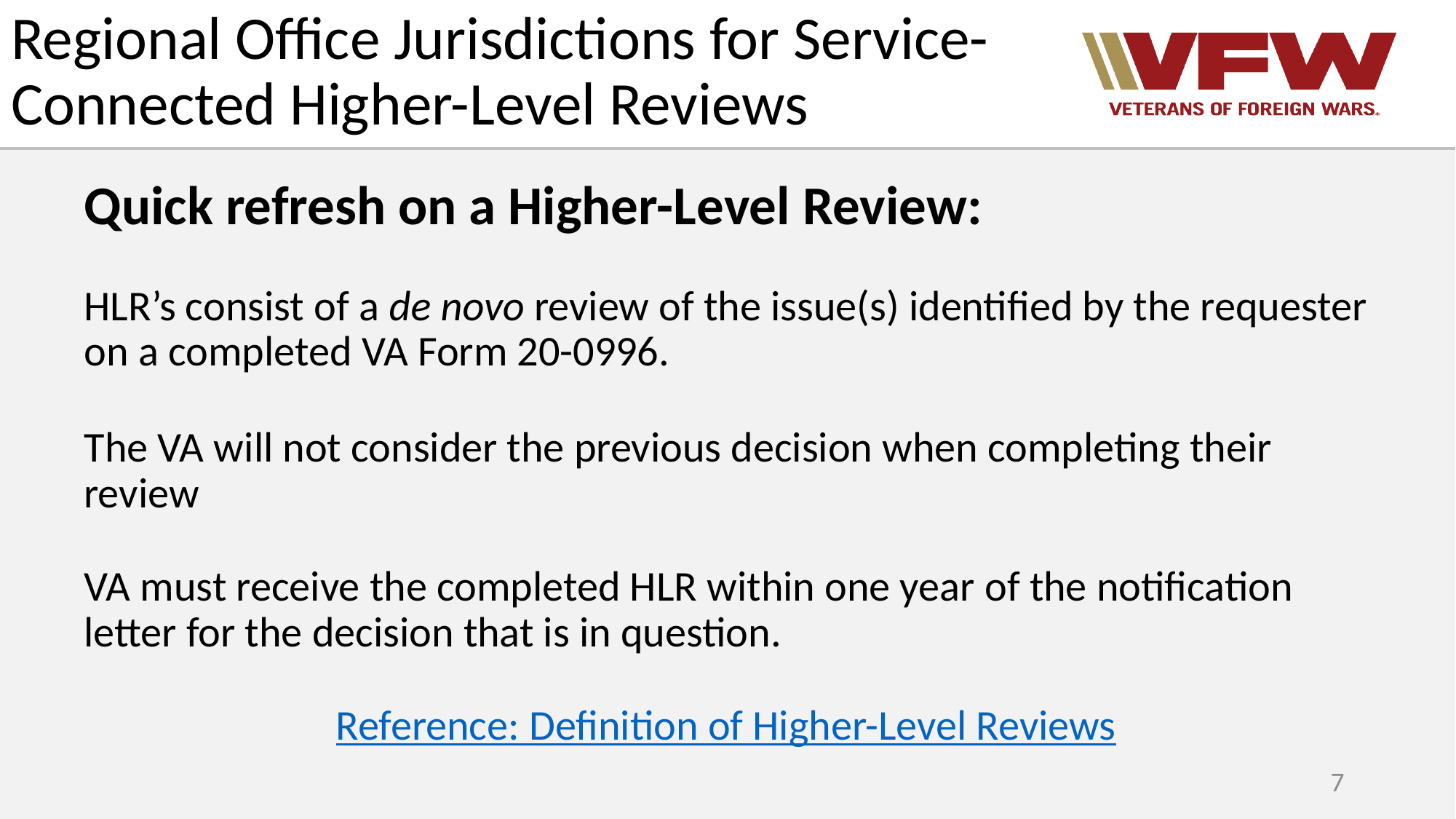

# Regional Office Jurisdictions for Service-Connected Higher-Level Reviews
Quick refresh on a Higher-Level Review:

HLR’s consist of a de novo review of the issue(s) identified by the requester on a completed VA Form 20-0996.

The VA will not consider the previous decision when completing their review

VA must receive the completed HLR within one year of the notification letter for the decision that is in question.

Reference: Definition of Higher-Level Reviews

7